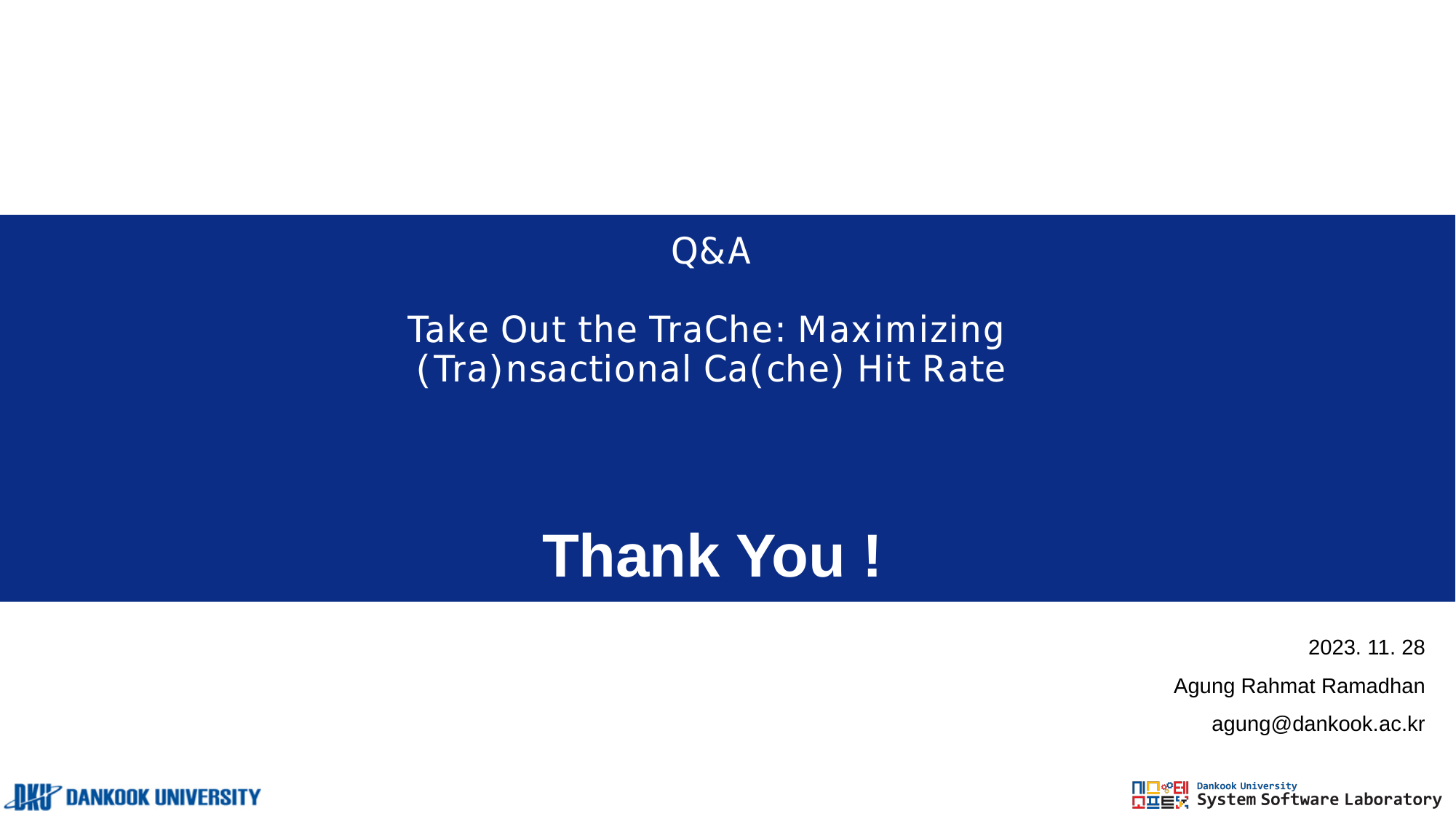

# Q&A Take Out the TraChe: Maximizing (Tra)nsactional Ca(che) Hit Rate
Thank You !
2023. 11. 28
Agung Rahmat Ramadhan
agung@dankook.ac.kr